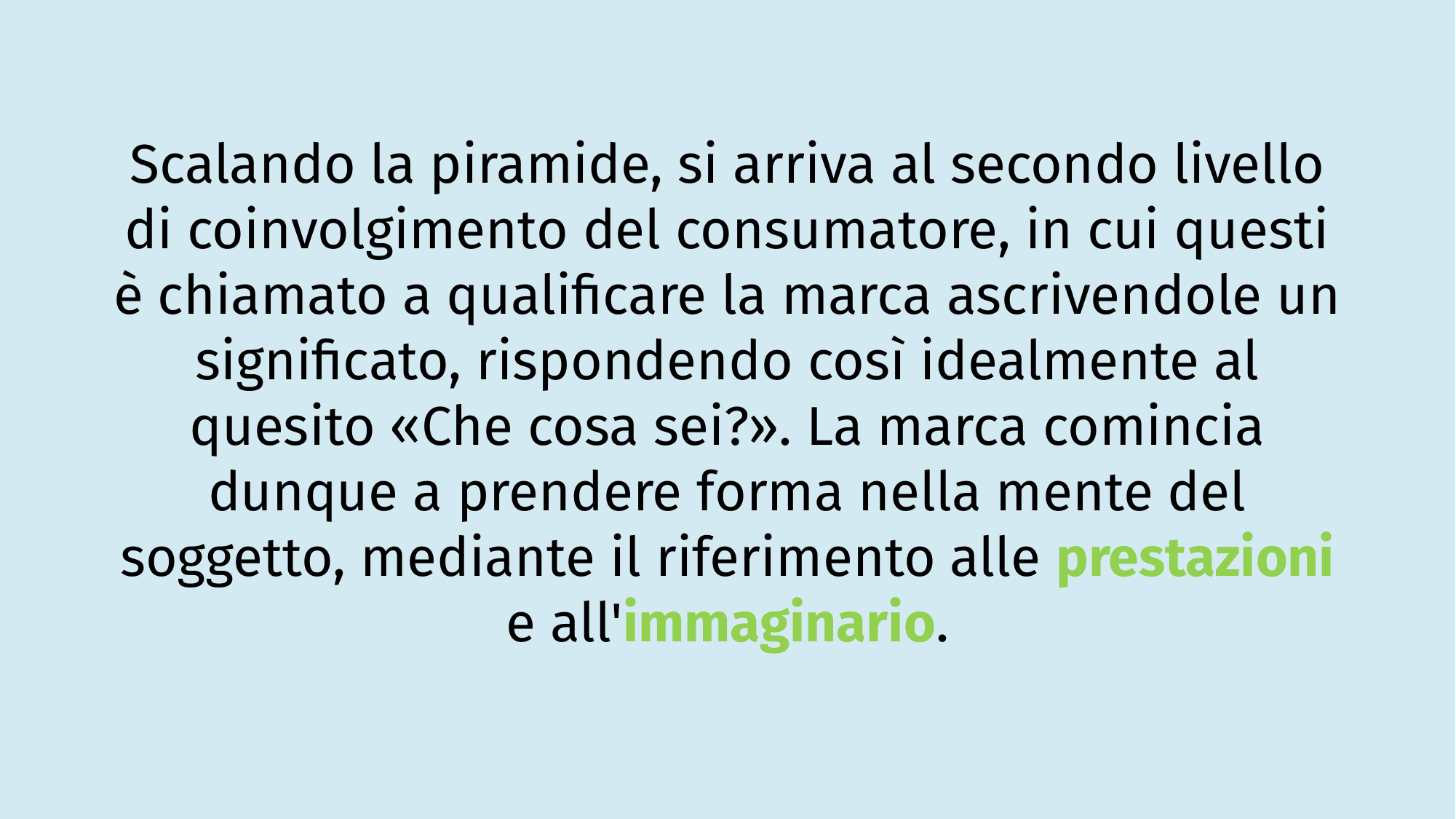

Scalando la piramide, si arriva al secondo livello di coinvolgimento del consumatore, in cui questi è chiamato a qualificare la marca ascrivendole un significato, rispondendo così idealmente al quesito «Che cosa sei?». La marca comincia dunque a prendere forma nella mente del soggetto, mediante il riferimento alle prestazioni e all'immaginario.